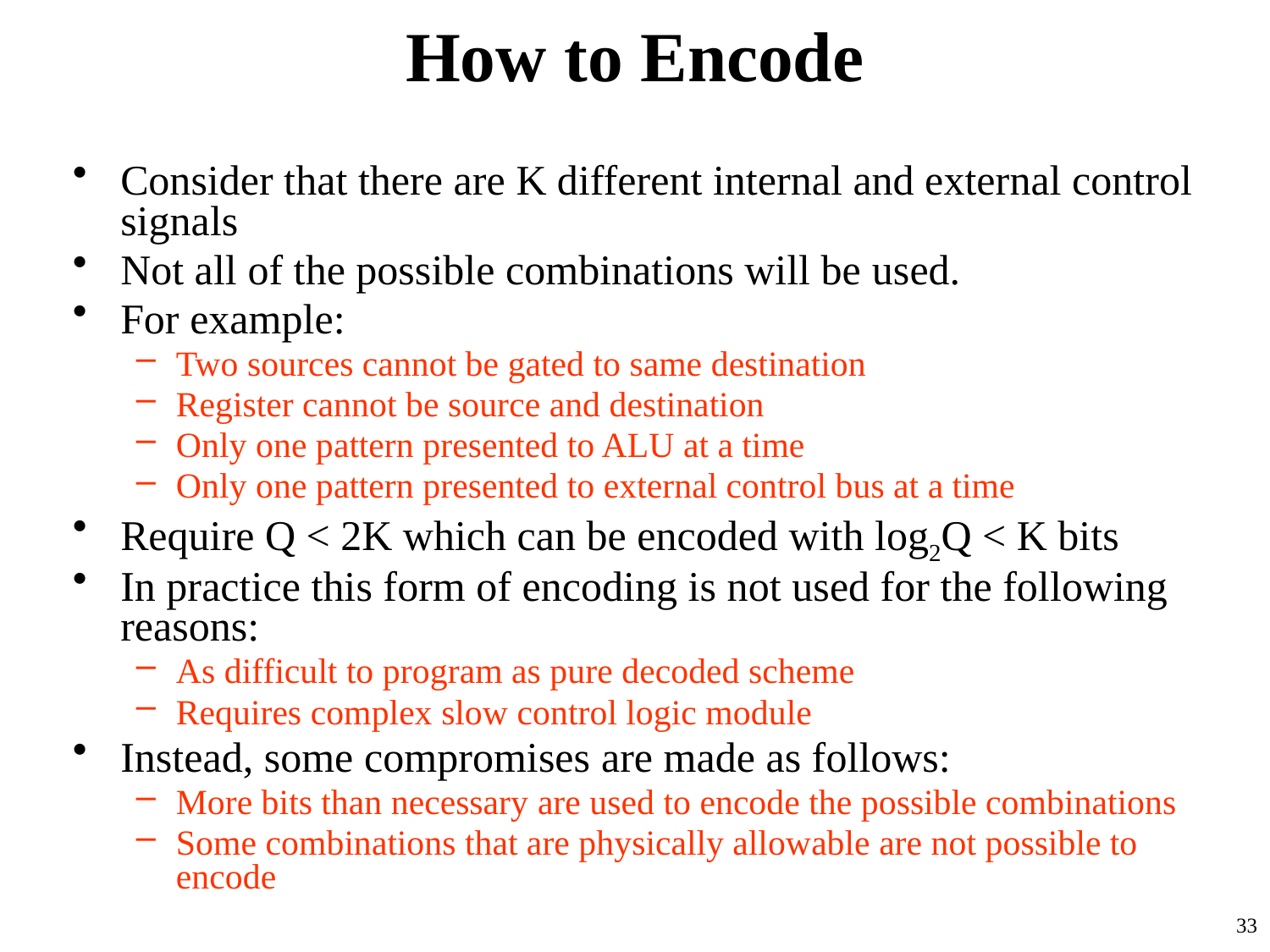

# How to Encode
Consider that there are K different internal and external control signals
Not all of the possible combinations will be used.
For example:
Two sources cannot be gated to same destination
Register cannot be source and destination
Only one pattern presented to ALU at a time
Only one pattern presented to external control bus at a time
Require Q < 2K which can be encoded with log2Q < K bits
In practice this form of encoding is not used for the following reasons:
As difficult to program as pure decoded scheme
Requires complex slow control logic module
Instead, some compromises are made as follows:
More bits than necessary are used to encode the possible combinations
Some combinations that are physically allowable are not possible to encode
33